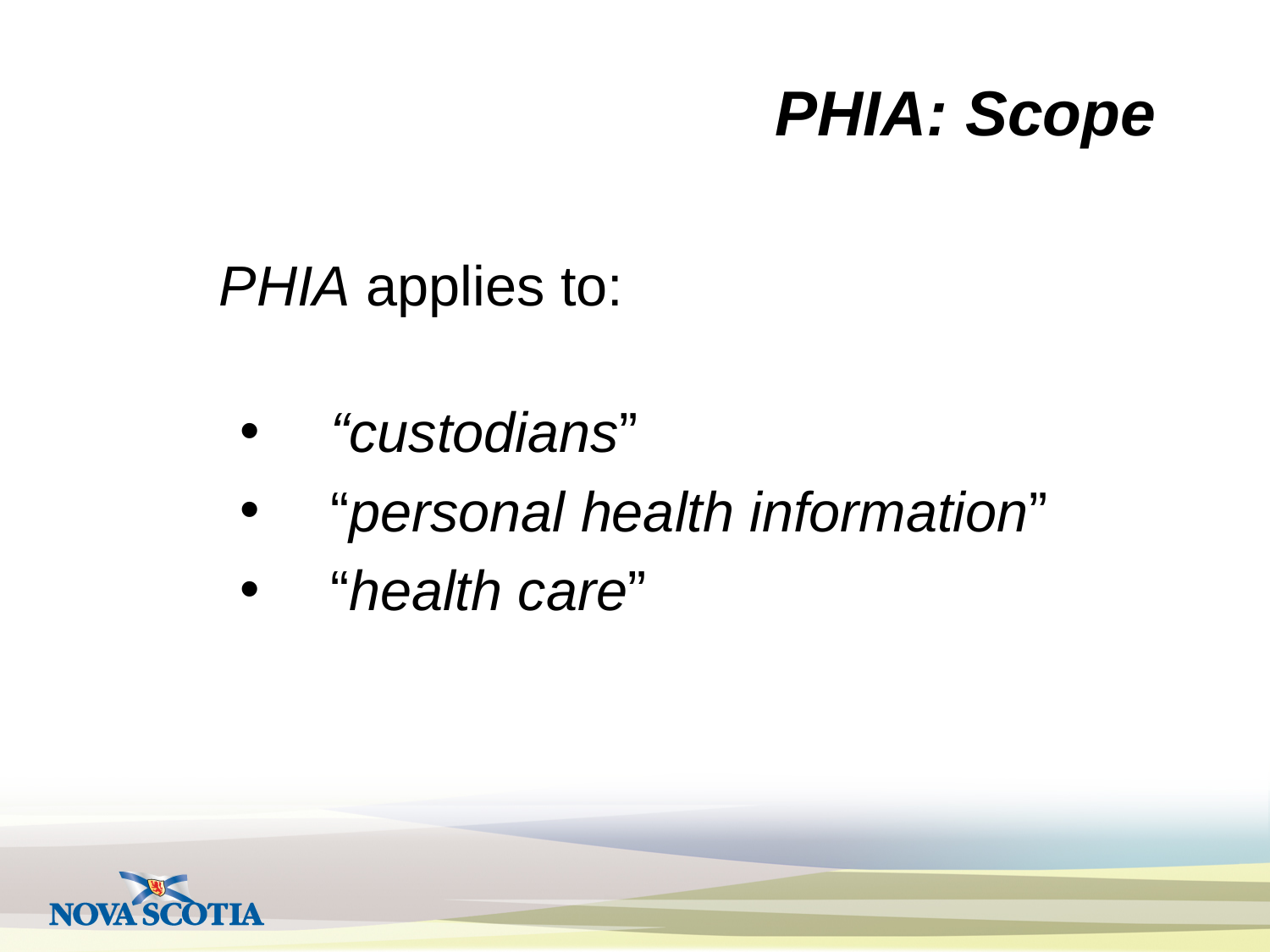

PHIA: Scope

	PHIA applies to:

“custodians”
“personal health information”
“health care”